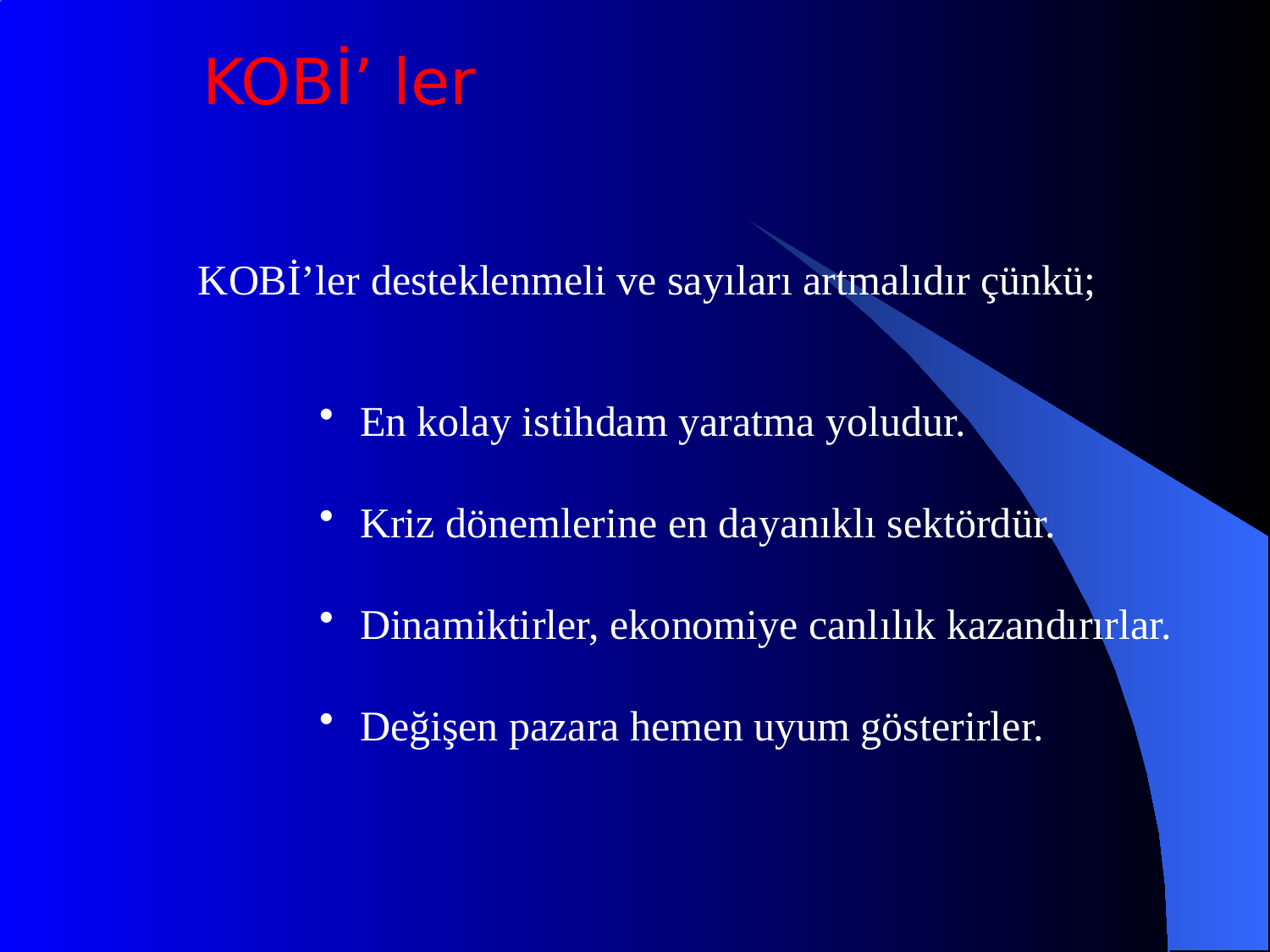

KOBİ’ ler
KOBİ’ler desteklenmeli ve sayıları artmalıdır çünkü;

 En kolay istihdam yaratma yoludur.

 Kriz dönemlerine en dayanıklı sektördür.

 Dinamiktirler, ekonomiye canlılık kazandırırlar.

 Değişen pazara hemen uyum gösterirler.